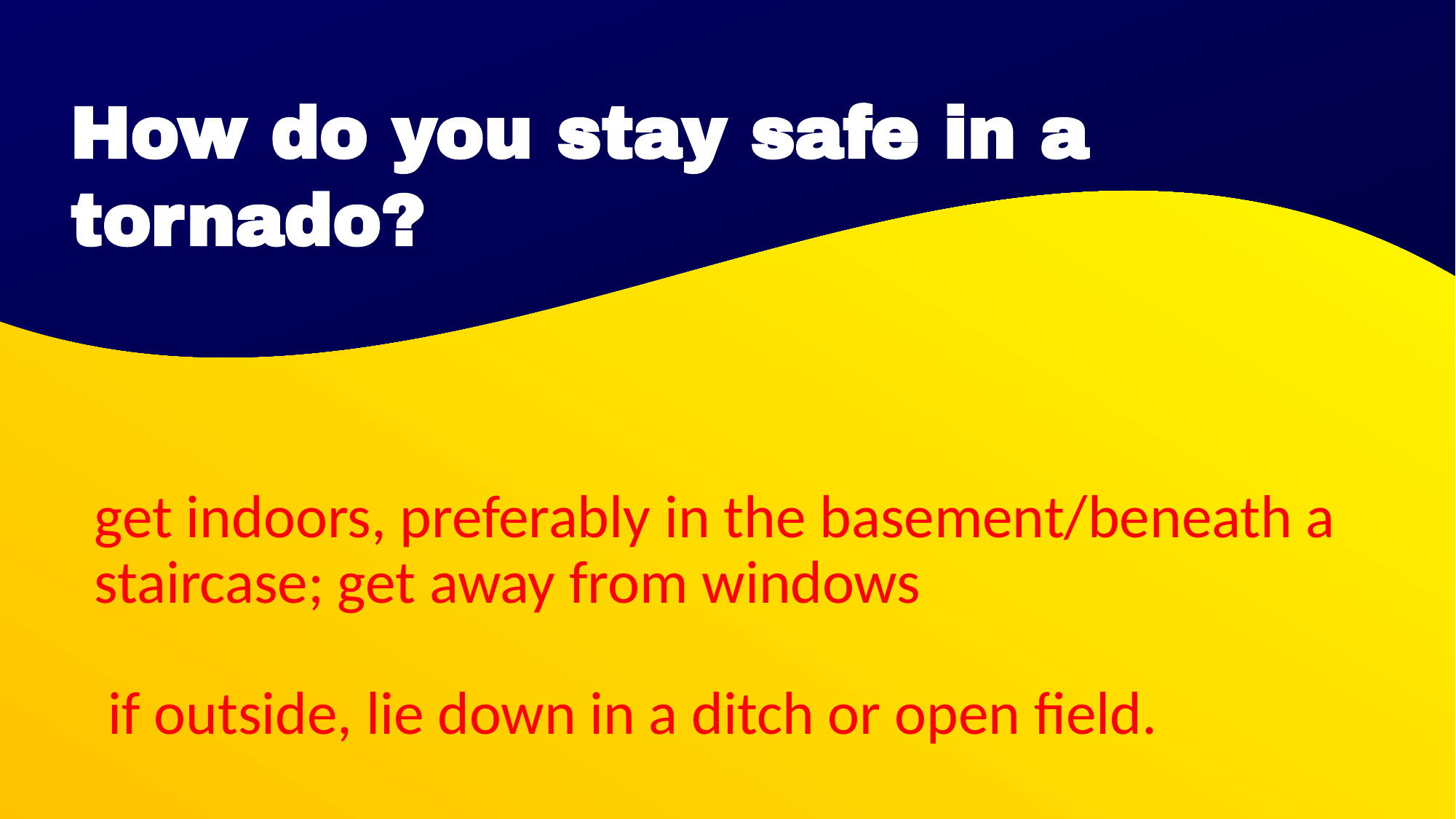

How do you stay safe in a tornado?
# get indoors, preferably in the basement/beneath a staircase; get away from windows if outside, lie down in a ditch or open field.